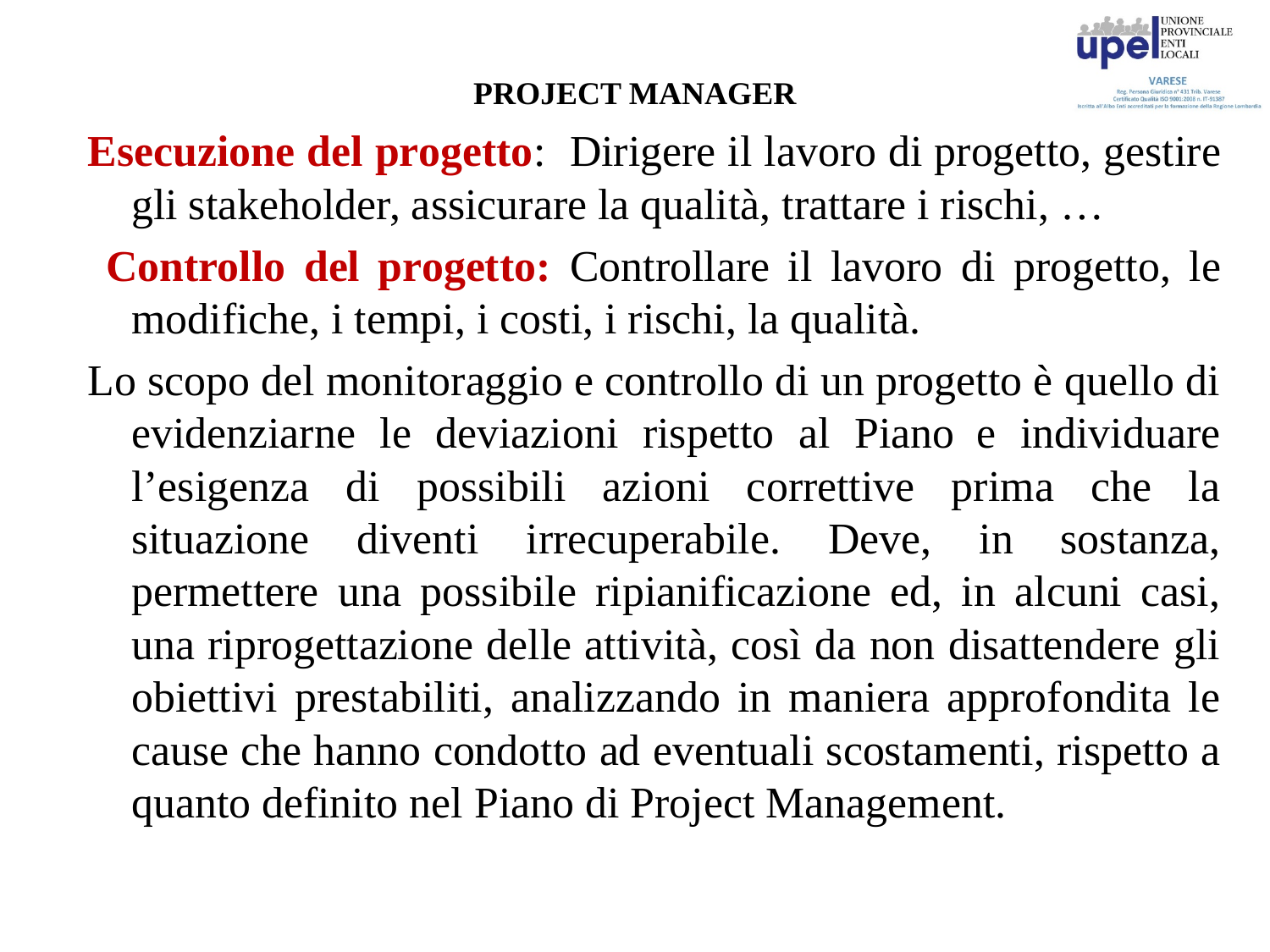

# PROJECT MANAGER
Esecuzione del progetto:  Dirigere il lavoro di progetto, gestire gli stakeholder, assicurare la qualità, trattare i rischi, …
 Controllo del progetto: Controllare il lavoro di progetto, le modifiche, i tempi, i costi, i rischi, la qualità.
Lo scopo del monitoraggio e controllo di un progetto è quello di evidenziarne le deviazioni rispetto al Piano  e individuare l’esigenza di possibili azioni correttive prima che la situazione diventi irrecuperabile. Deve, in sostanza, permettere una possibile ripianificazione ed, in alcuni casi, una riprogettazione delle attività, così da non disattendere gli obiettivi prestabiliti, analizzando in maniera approfondita le cause che hanno condotto ad eventuali scostamenti, rispetto a quanto definito nel Piano di Project Management.